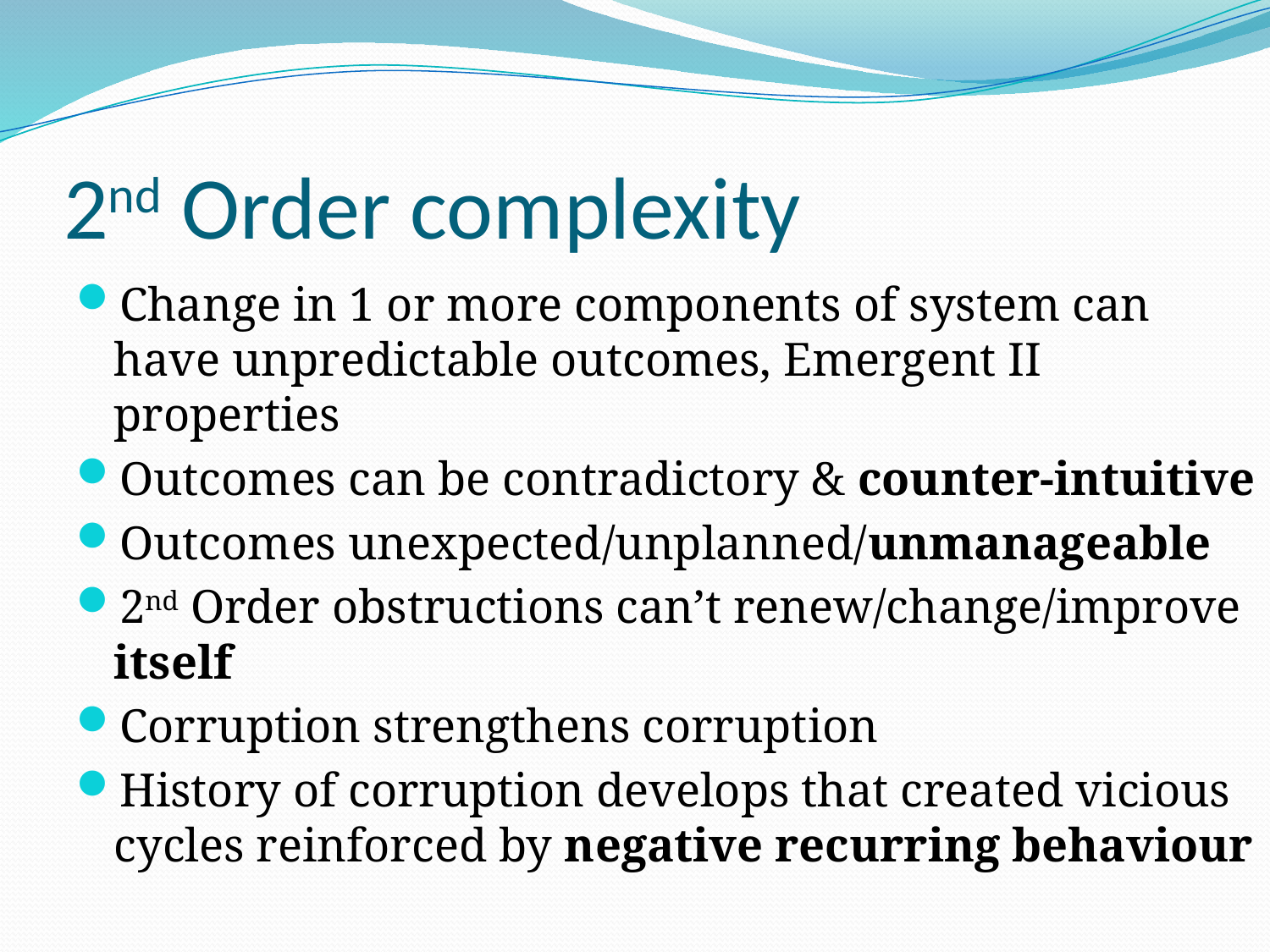

# 2nd Order complexity
Change in 1 or more components of system can have unpredictable outcomes, Emergent II properties
Outcomes can be contradictory & counter-intuitive
Outcomes unexpected/unplanned/unmanageable
2nd Order obstructions can’t renew/change/improve itself
Corruption strengthens corruption
History of corruption develops that created vicious cycles reinforced by negative recurring behaviour